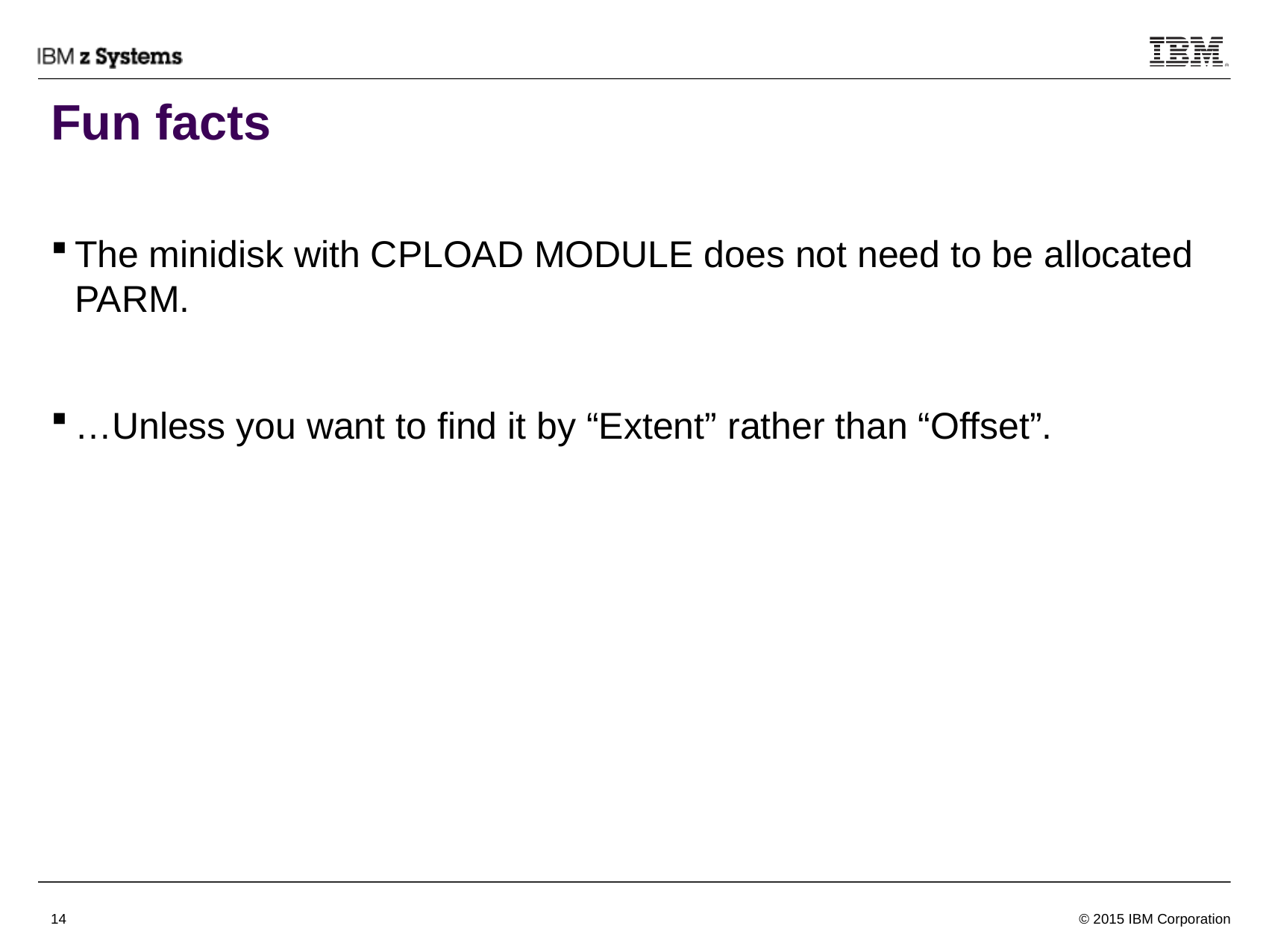

# Fun facts
The minidisk with CPLOAD MODULE does not need to be allocated PARM.

…Unless you want to find it by “Extent” rather than “Offset”.